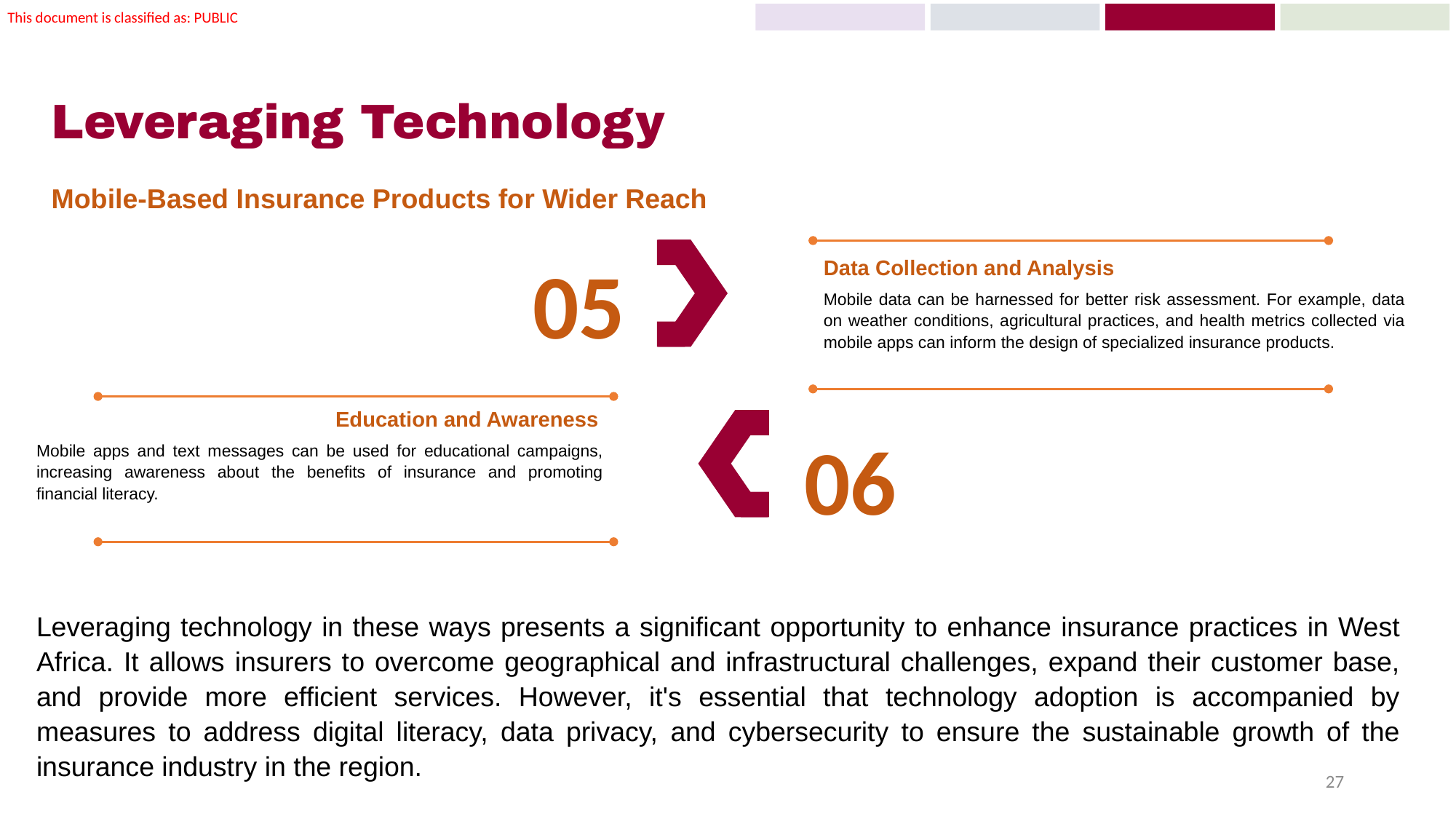

# Leveraging Technology
Mobile-Based Insurance Products for Wider Reach

05

06
Data Collection and Analysis
Mobile data can be harnessed for better risk assessment. For example, data on weather conditions, agricultural practices, and health metrics collected via mobile apps can inform the design of specialized insurance products.
Education and Awareness
Mobile apps and text messages can be used for educational campaigns, increasing awareness about the benefits of insurance and promoting financial literacy.
Leveraging technology in these ways presents a significant opportunity to enhance insurance practices in West Africa. It allows insurers to overcome geographical and infrastructural challenges, expand their customer base, and provide more efficient services. However, it's essential that technology adoption is accompanied by measures to address digital literacy, data privacy, and cybersecurity to ensure the sustainable growth of the insurance industry in the region.
27